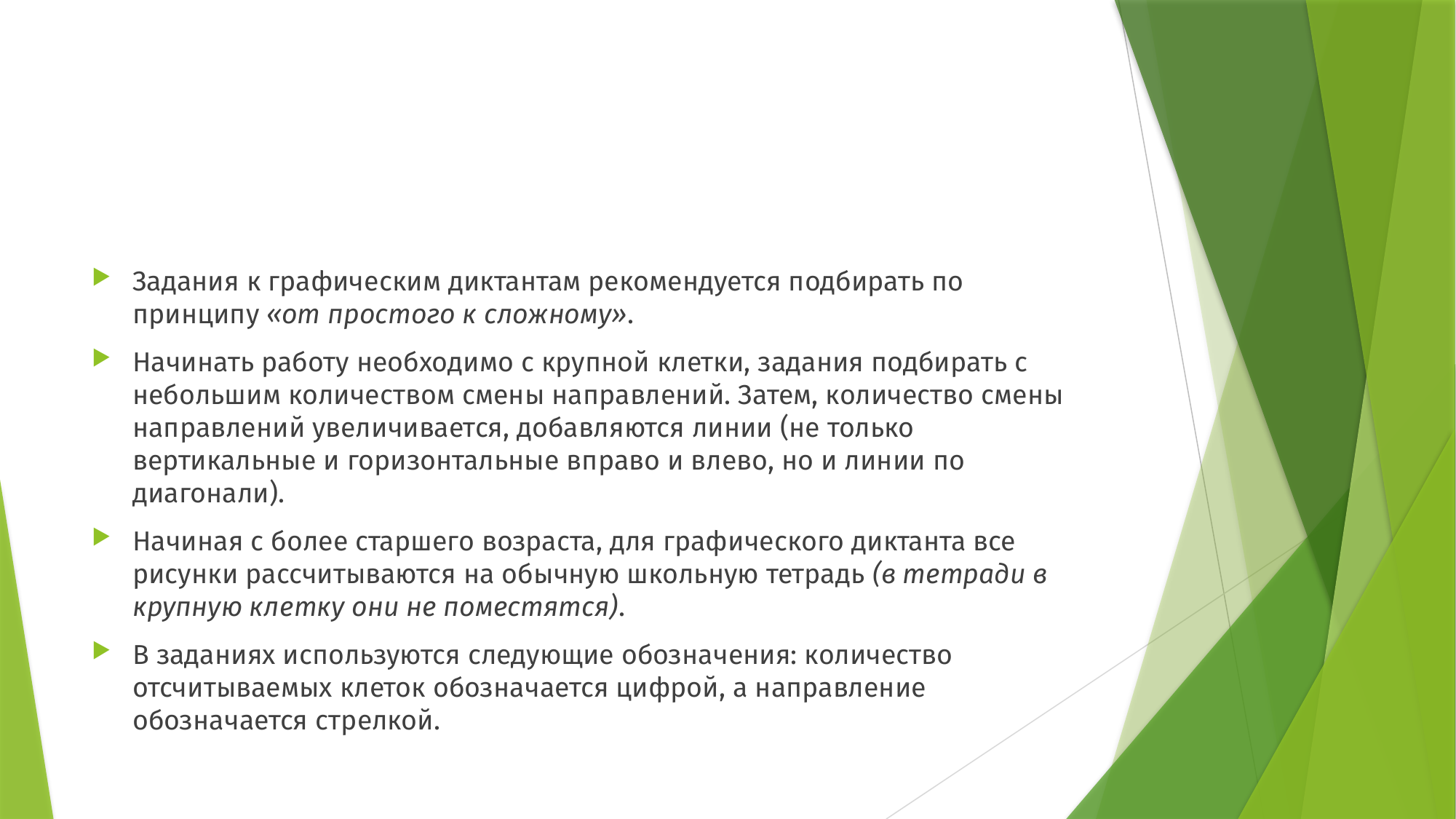

Задания к графическим диктантам рекомендуется подбирать по принципу «от простого к сложному».
Начинать работу необходимо с крупной клетки, задания подбирать с небольшим количеством смены направлений. Затем, количество смены направлений увеличивается, добавляются линии (не только вертикальные и горизонтальные вправо и влево, но и линии по диагонали).
Начиная с более старшего возраста, для графического диктанта все рисунки рассчитываются на обычную школьную тетрадь (в тетради в крупную клетку они не поместятся).
В заданиях используются следующие обозначения: количество отсчитываемых клеток обозначается цифрой, а направление обозначается стрелкой.